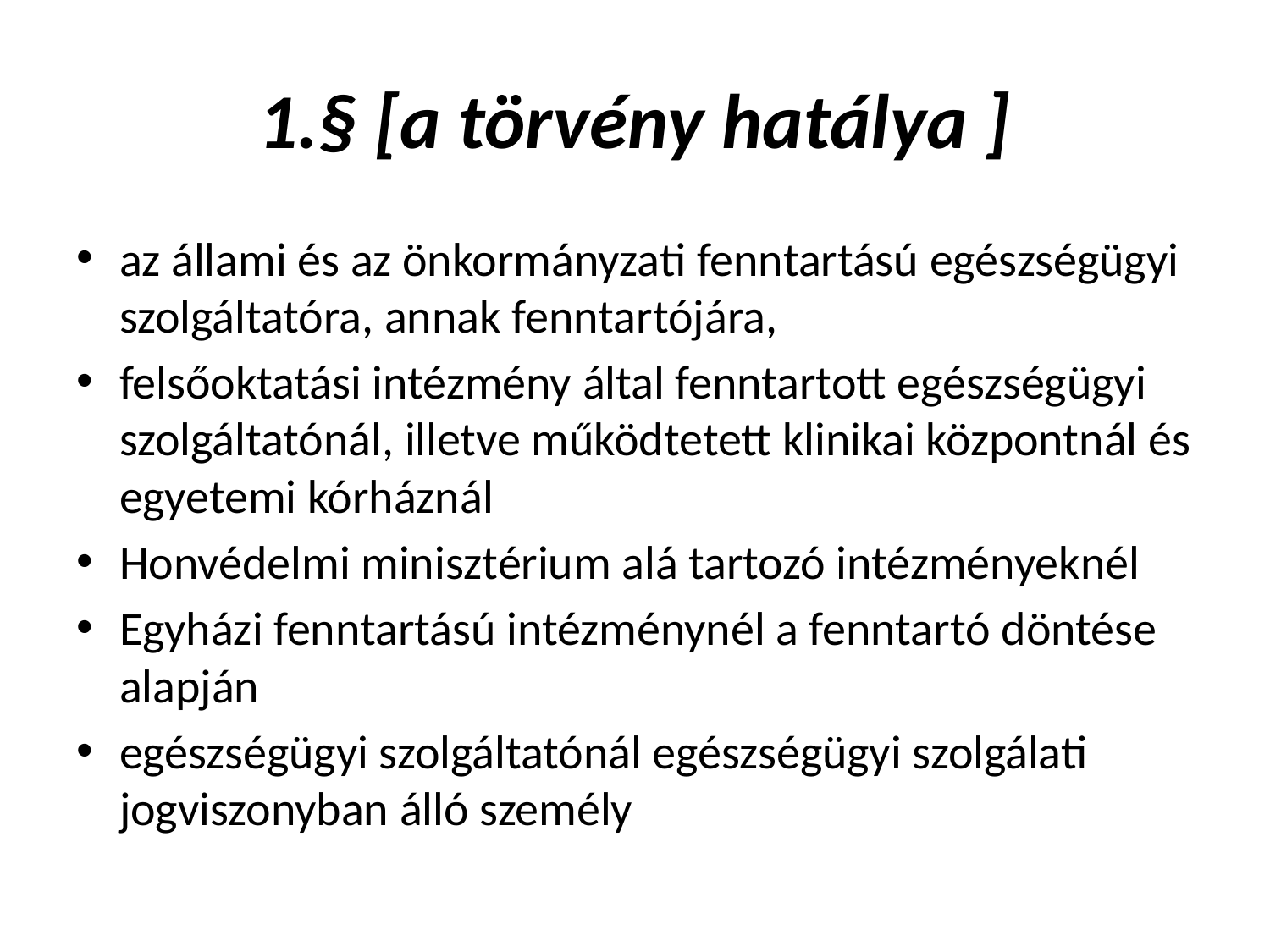

# 1.§ [a törvény hatálya ]
az állami és az önkormányzati fenntartású egészségügyi szolgáltatóra, annak fenntartójára,
felsőoktatási intézmény által fenntartott egészségügyi szolgáltatónál, illetve működtetett klinikai központnál és egyetemi kórháznál
Honvédelmi minisztérium alá tartozó intézményeknél
Egyházi fenntartású intézménynél a fenntartó döntése alapján
egészségügyi szolgáltatónál egészségügyi szolgálati jogviszonyban álló személy